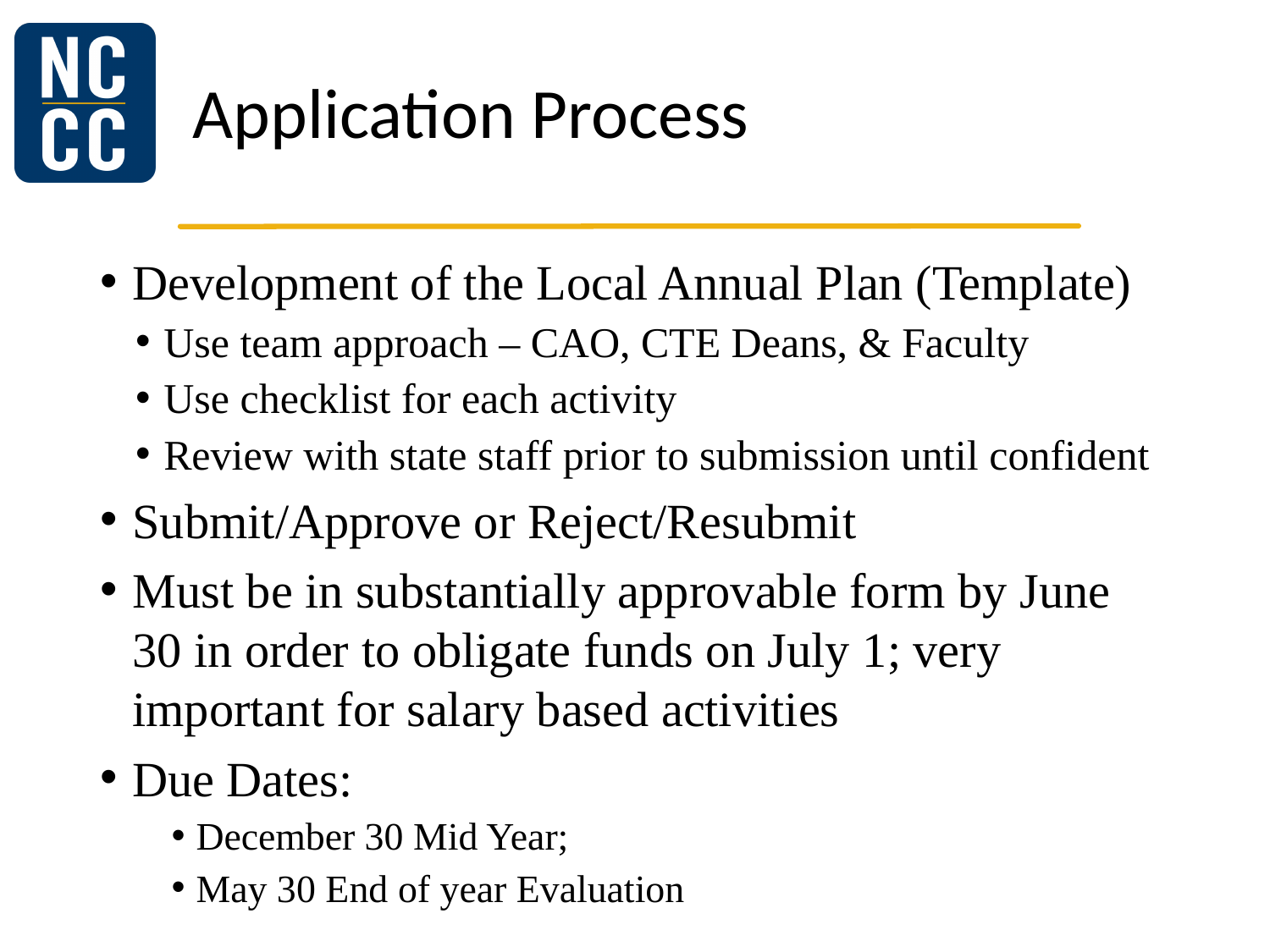

# Application Process
Development of the Local Annual Plan (Template)
Use team approach – CAO, CTE Deans, & Faculty
Use checklist for each activity
Review with state staff prior to submission until confident
Submit/Approve or Reject/Resubmit
Must be in substantially approvable form by June 30 in order to obligate funds on July 1; very important for salary based activities
Due Dates:
December 30 Mid Year;
May 30 End of year Evaluation